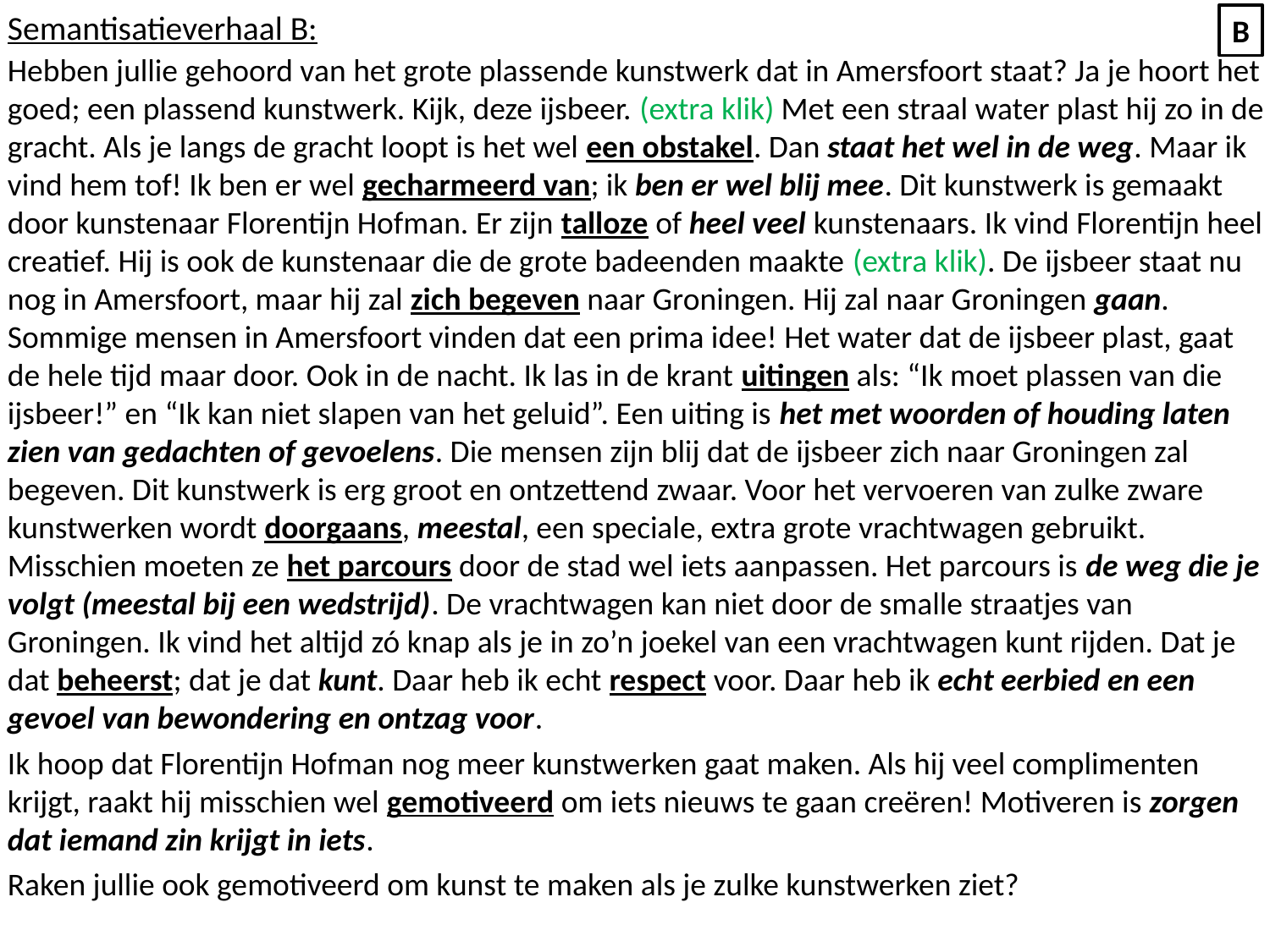

Semantisatieverhaal B:
Hebben jullie gehoord van het grote plassende kunstwerk dat in Amersfoort staat? Ja je hoort het goed; een plassend kunstwerk. Kijk, deze ijsbeer. (extra klik) Met een straal water plast hij zo in de gracht. Als je langs de gracht loopt is het wel een obstakel. Dan staat het wel in de weg. Maar ik vind hem tof! Ik ben er wel gecharmeerd van; ik ben er wel blij mee. Dit kunstwerk is gemaakt door kunstenaar Florentijn Hofman. Er zijn talloze of heel veel kunstenaars. Ik vind Florentijn heel creatief. Hij is ook de kunstenaar die de grote badeenden maakte (extra klik). De ijsbeer staat nu nog in Amersfoort, maar hij zal zich begeven naar Groningen. Hij zal naar Groningen gaan. Sommige mensen in Amersfoort vinden dat een prima idee! Het water dat de ijsbeer plast, gaat de hele tijd maar door. Ook in de nacht. Ik las in de krant uitingen als: “Ik moet plassen van die ijsbeer!” en “Ik kan niet slapen van het geluid”. Een uiting is het met woorden of houding laten zien van gedachten of gevoelens. Die mensen zijn blij dat de ijsbeer zich naar Groningen zal begeven. Dit kunstwerk is erg groot en ontzettend zwaar. Voor het vervoeren van zulke zware kunstwerken wordt doorgaans, meestal, een speciale, extra grote vrachtwagen gebruikt. Misschien moeten ze het parcours door de stad wel iets aanpassen. Het parcours is de weg die je volgt (meestal bij een wedstrijd). De vrachtwagen kan niet door de smalle straatjes van Groningen. Ik vind het altijd zó knap als je in zo’n joekel van een vrachtwagen kunt rijden. Dat je dat beheerst; dat je dat kunt. Daar heb ik echt respect voor. Daar heb ik echt eerbied en een gevoel van bewondering en ontzag voor.
Ik hoop dat Florentijn Hofman nog meer kunstwerken gaat maken. Als hij veel complimenten krijgt, raakt hij misschien wel gemotiveerd om iets nieuws te gaan creëren! Motiveren is zorgen dat iemand zin krijgt in iets.
Raken jullie ook gemotiveerd om kunst te maken als je zulke kunstwerken ziet?
B